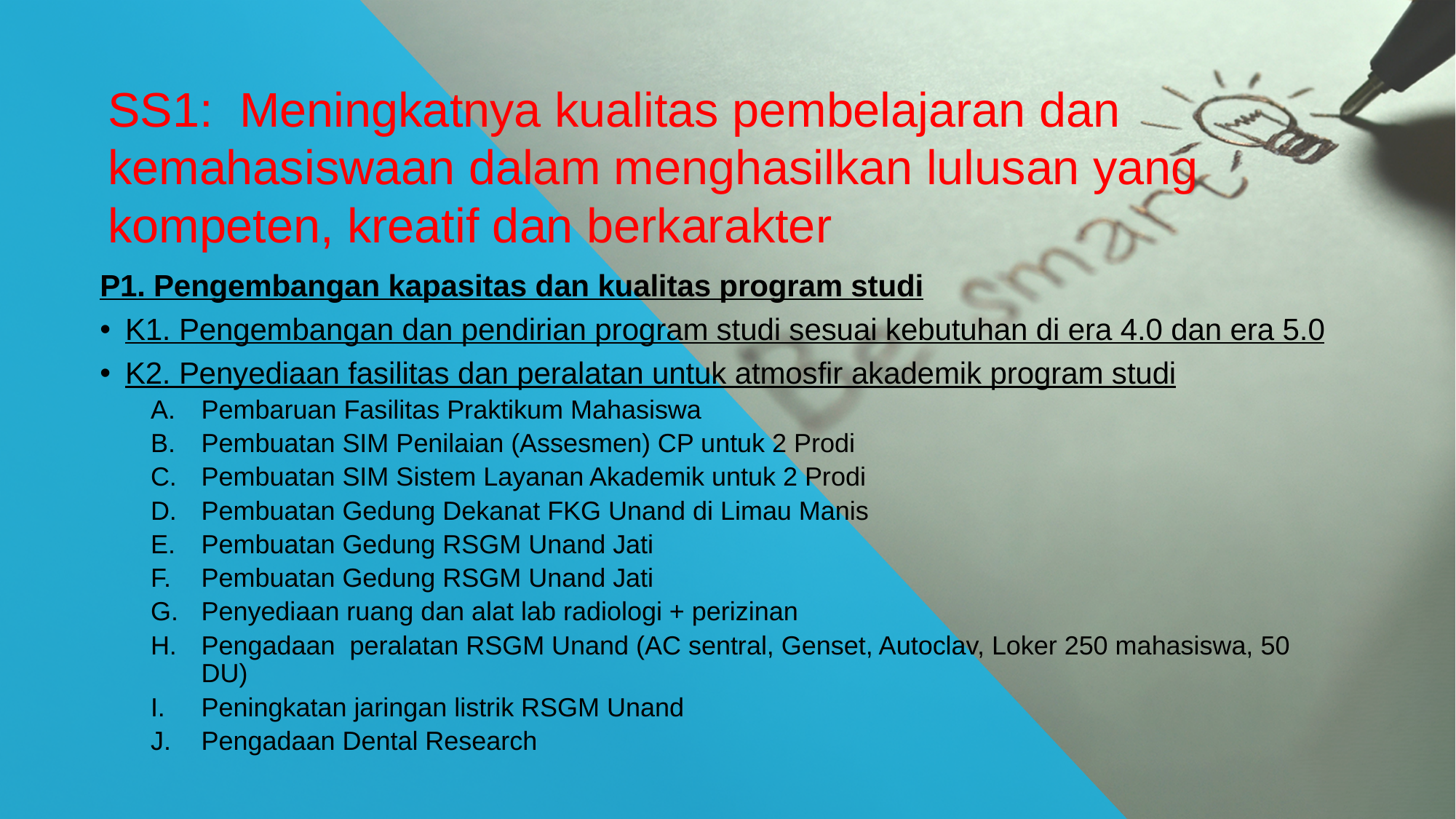

SS1:  Meningkatnya kualitas pembelajaran dan kemahasiswaan dalam menghasilkan lulusan yang kompeten, kreatif dan berkarakter
P1. Pengembangan kapasitas dan kualitas program studi
K1. Pengembangan dan pendirian program studi sesuai kebutuhan di era 4.0 dan era 5.0
K2. Penyediaan fasilitas dan peralatan untuk atmosfir akademik program studi
Pembaruan Fasilitas Praktikum Mahasiswa
Pembuatan SIM Penilaian (Assesmen) CP untuk 2 Prodi
Pembuatan SIM Sistem Layanan Akademik untuk 2 Prodi
Pembuatan Gedung Dekanat FKG Unand di Limau Manis
Pembuatan Gedung RSGM Unand Jati
Pembuatan Gedung RSGM Unand Jati
Penyediaan ruang dan alat lab radiologi + perizinan
Pengadaan  peralatan RSGM Unand (AC sentral, Genset, Autoclav, Loker 250 mahasiswa, 50 DU)
Peningkatan jaringan listrik RSGM Unand
Pengadaan Dental Research